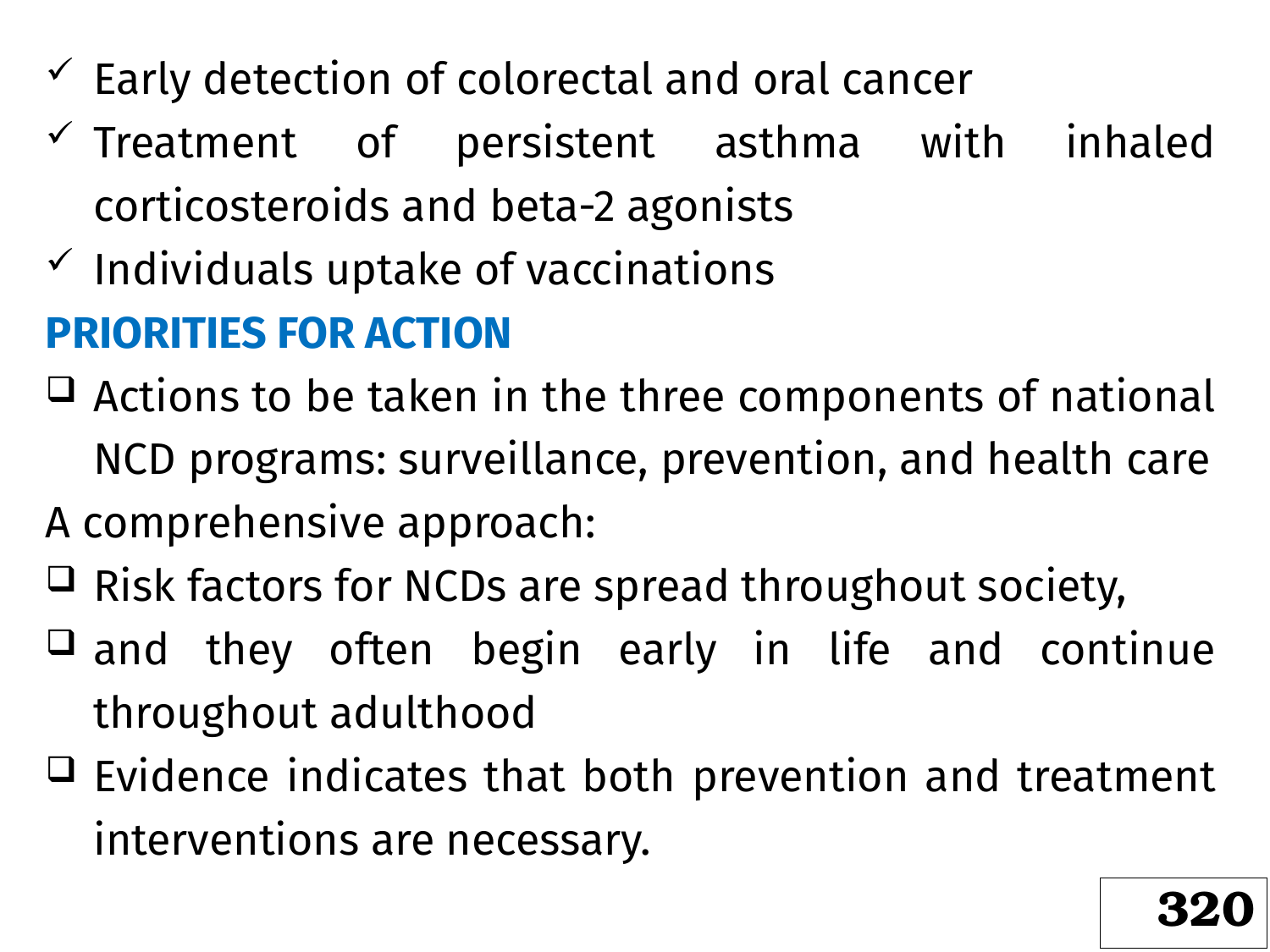

Early detection of colorectal and oral cancer
Treatment of persistent asthma with inhaled corticosteroids and beta-2 agonists
Individuals uptake of vaccinations
PRIORITIES FOR ACTION
Actions to be taken in the three components of national NCD programs: surveillance, prevention, and health care
A comprehensive approach:
Risk factors for NCDs are spread throughout society,
and they often begin early in life and continue throughout adulthood
Evidence indicates that both prevention and treatment interventions are necessary.

320